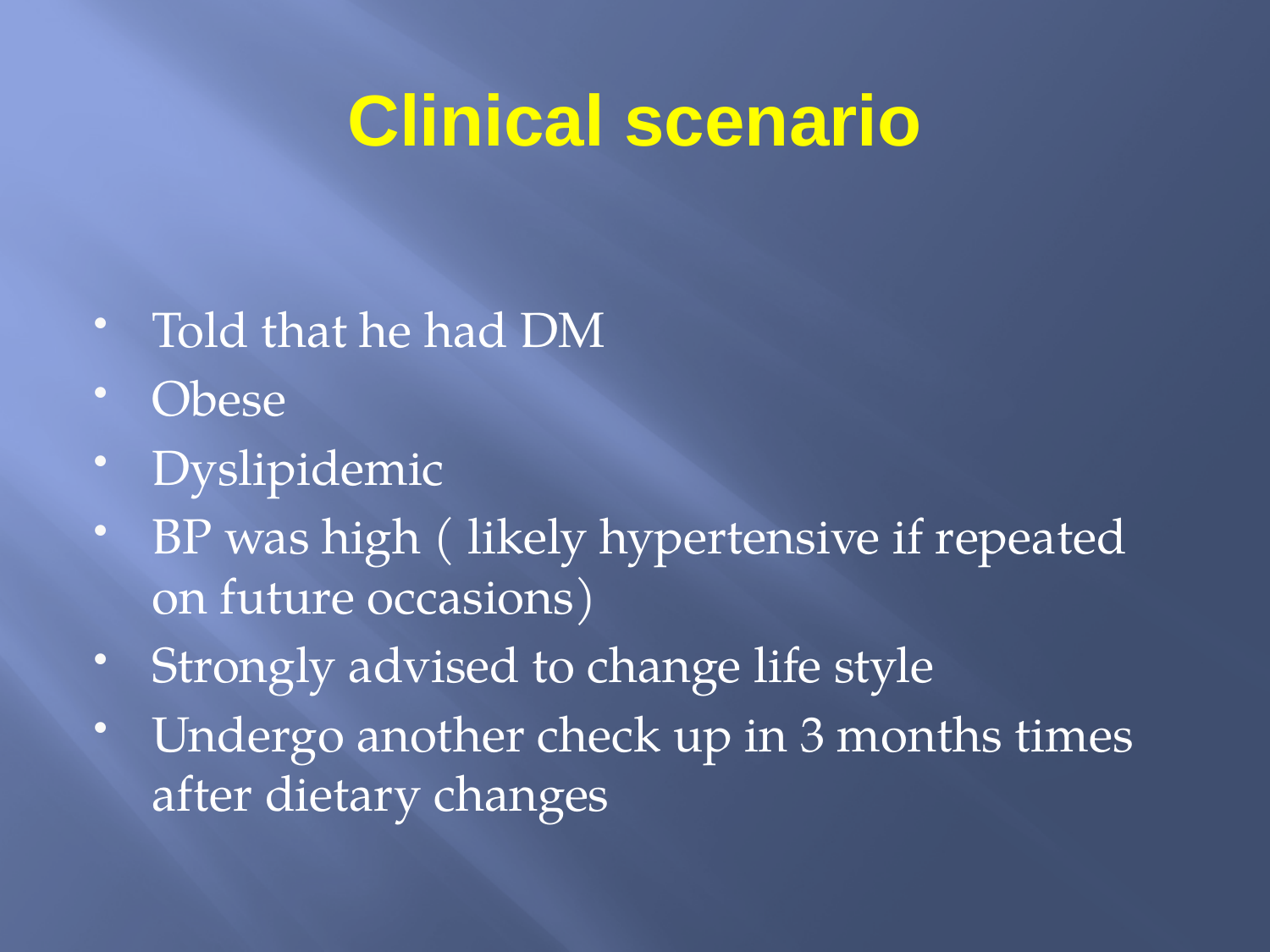

# Clinical scenario

Told that he had DM
Obese
Dyslipidemic
BP was high ( likely hypertensive if repeated on future occasions)
Strongly advised to change life style
Undergo another check up in 3 months times after dietary changes